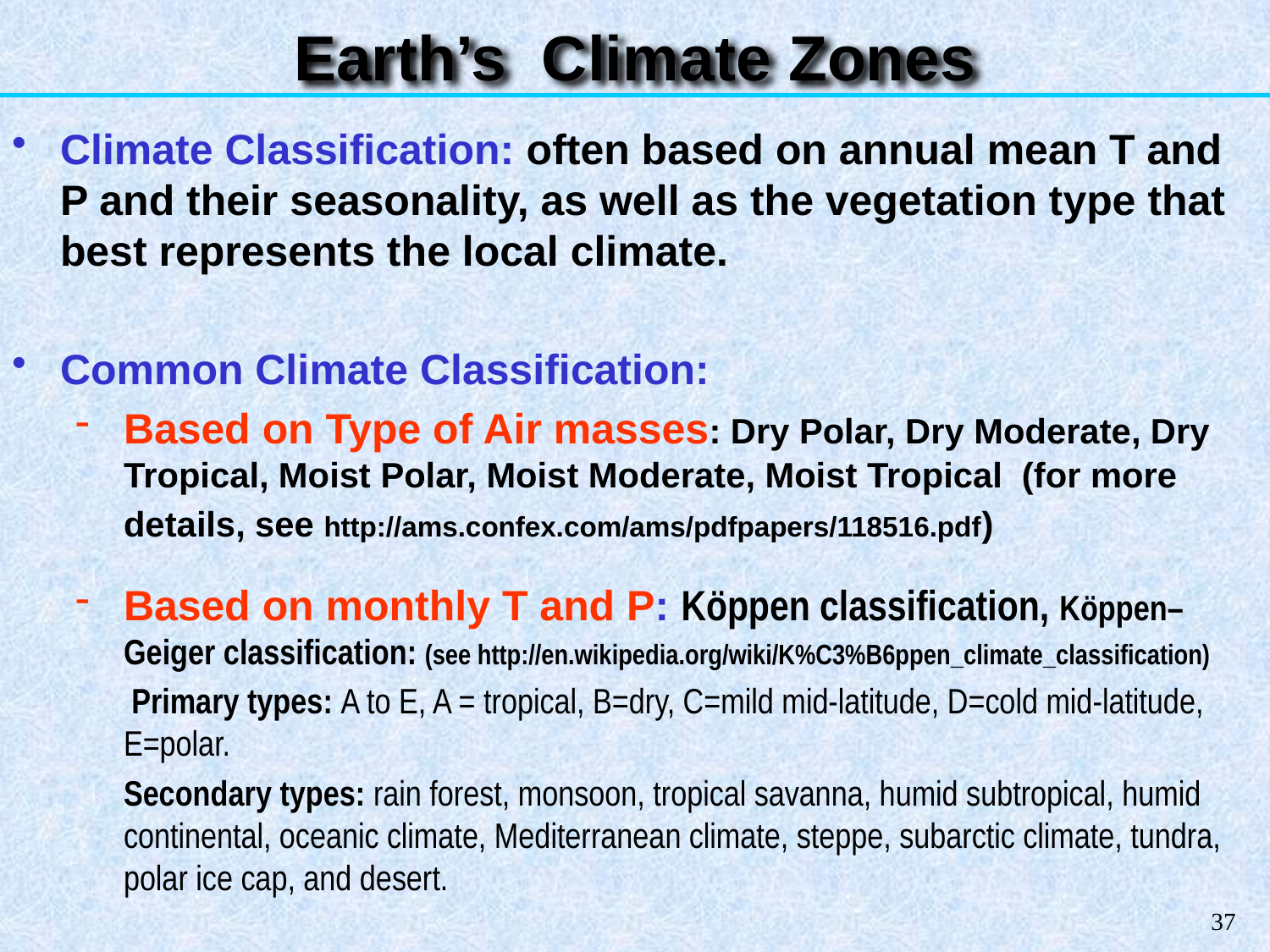

Earth’s  Climate Zones

Climate Classification: often based on annual mean T and P and their seasonality, as well as the vegetation type that best represents the local climate.

Common Climate Classification:
Based on Type of Air masses: Dry Polar, Dry Moderate, Dry Tropical, Moist Polar, Moist Moderate, Moist Tropical  (for more details, see http://ams.confex.com/ams/pdfpapers/118516.pdf)

Based on monthly T and P: Köppen classification, Köppen–Geiger classification: (see http://en.wikipedia.org/wiki/K%C3%B6ppen_climate_classification)
	 Primary types: A to E, A = tropical, B=dry, C=mild mid-latitude, D=cold mid-latitude, E=polar.
	Secondary types: rain forest, monsoon, tropical savanna, humid subtropical, humid continental, oceanic climate, Mediterranean climate, steppe, subarctic climate, tundra, polar ice cap, and desert.

37